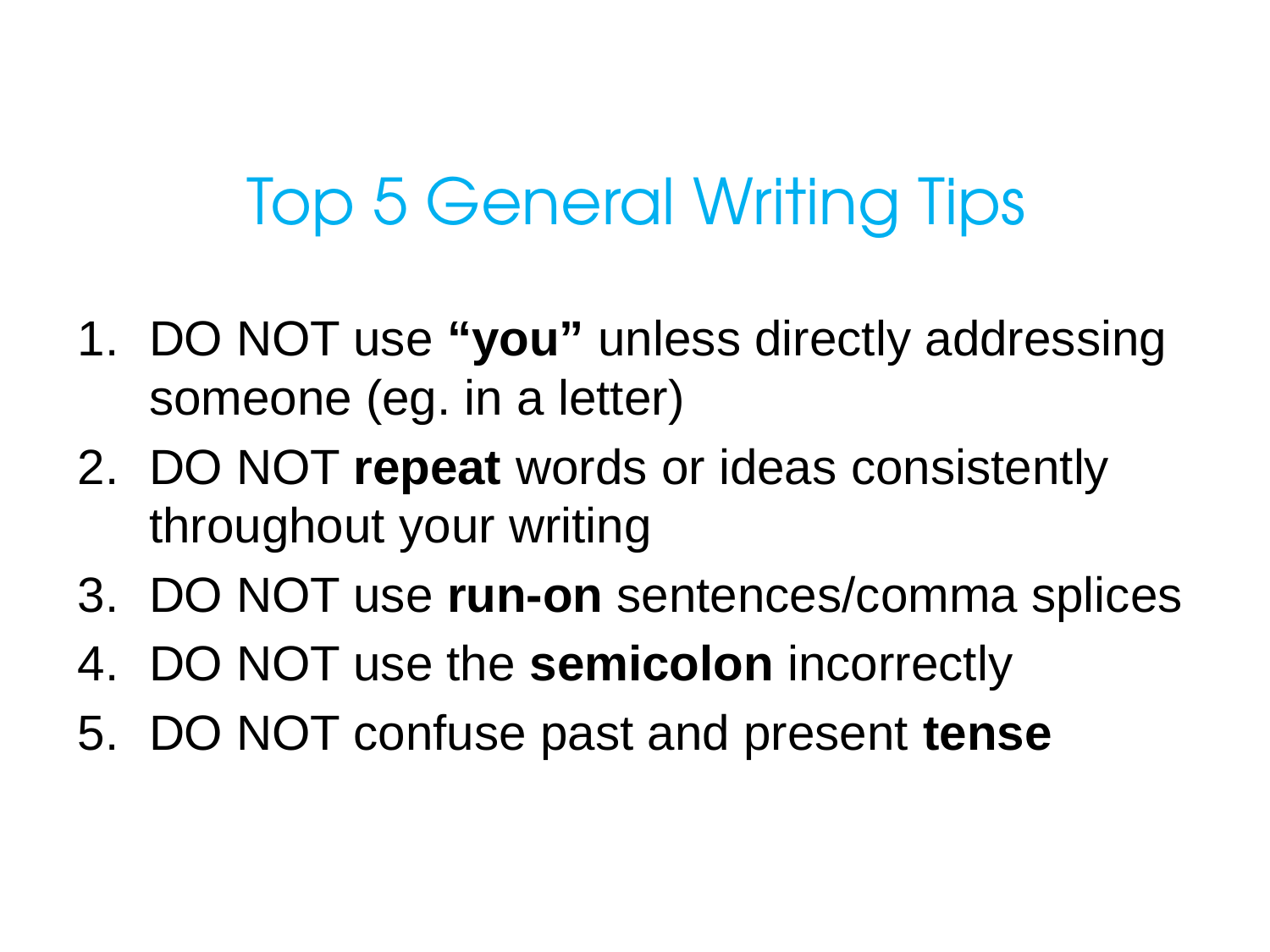

Top 5 General Writing Tips

DO NOT use “you” unless directly addressing someone (eg. in a letter)
DO NOT repeat words or ideas consistently throughout your writing
DO NOT use run-on sentences/comma splices
DO NOT use the semicolon incorrectly
DO NOT confuse past and present tense